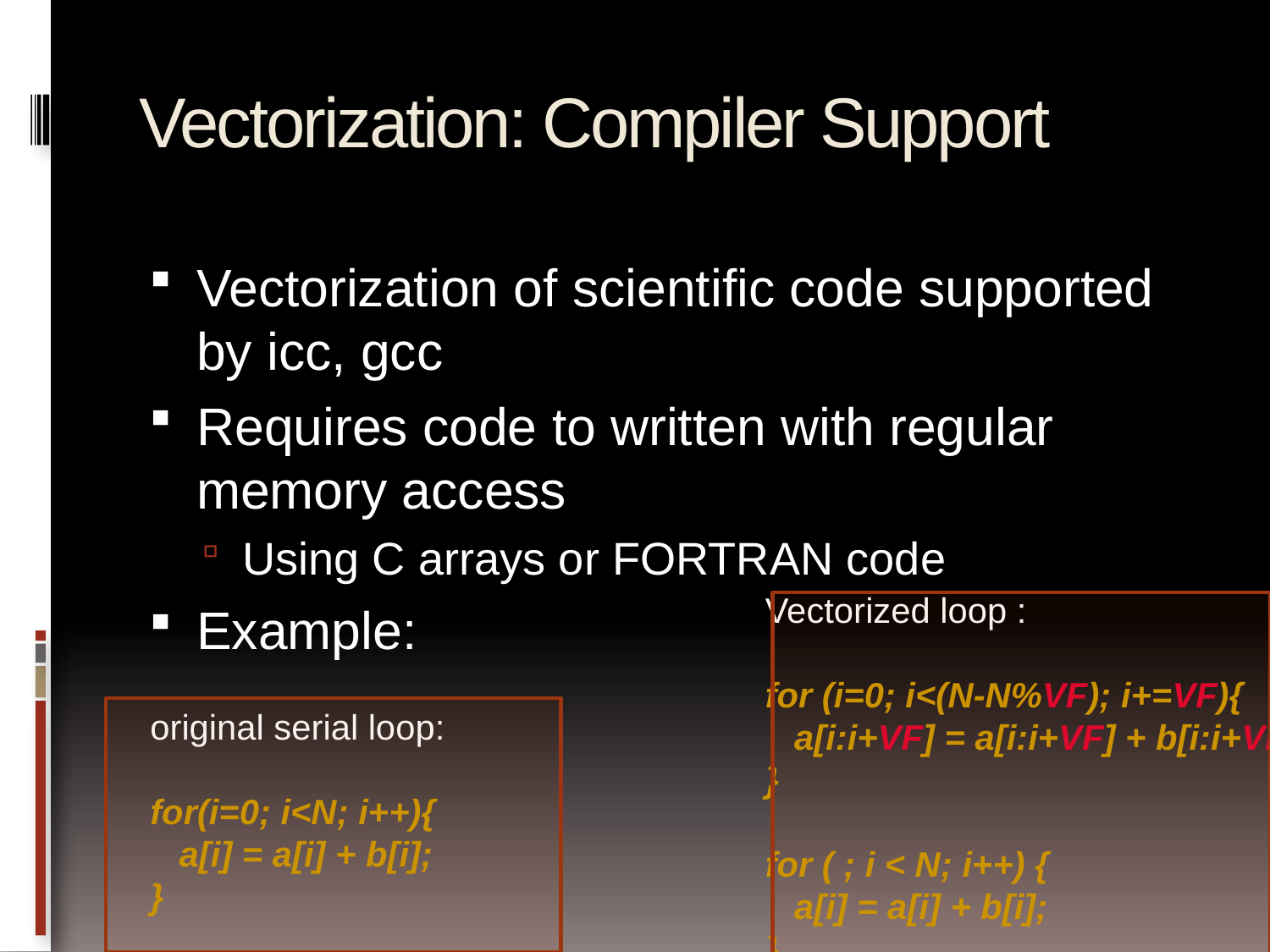

# Vectorization: Compiler Support
Vectorization of scientific code supported by icc, gcc
Requires code to written with regular memory access
Using C arrays or FORTRAN code
Example:
Vectorized loop :

for (i=0; i<(N-N%VF); i+=VF){
   a[i:i+VF] = a[i:i+VF] + b[i:i+VF];
}
for ( ; i < N; i++) {
   a[i] = a[i] + b[i];
}

original serial loop:
for(i=0; i<N; i++){
   a[i] = a[i] + b[i];
}